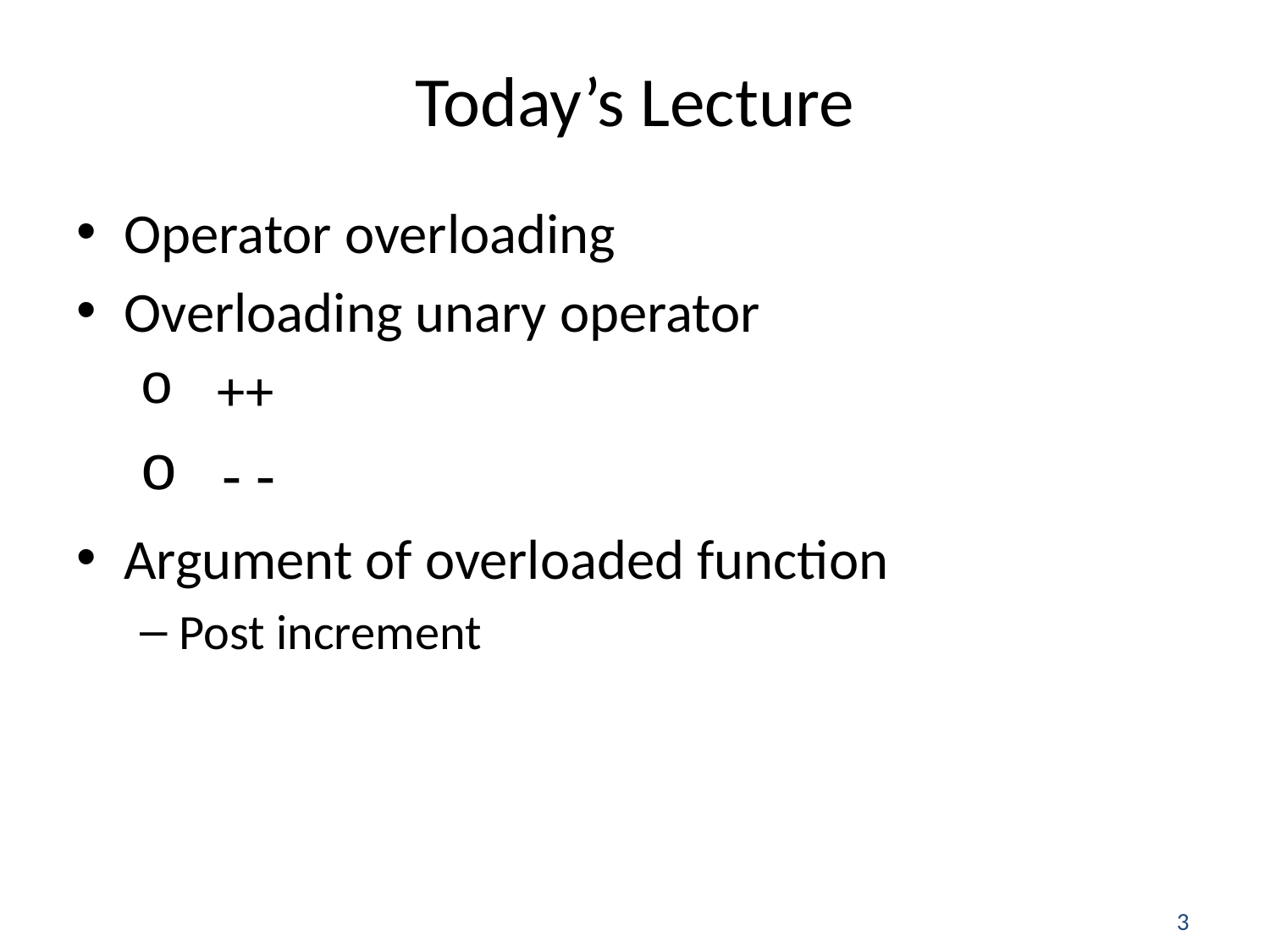

# Today’s Lecture
Operator overloading
Overloading unary operator
   ++
   - -
Argument of overloaded function
Post increment